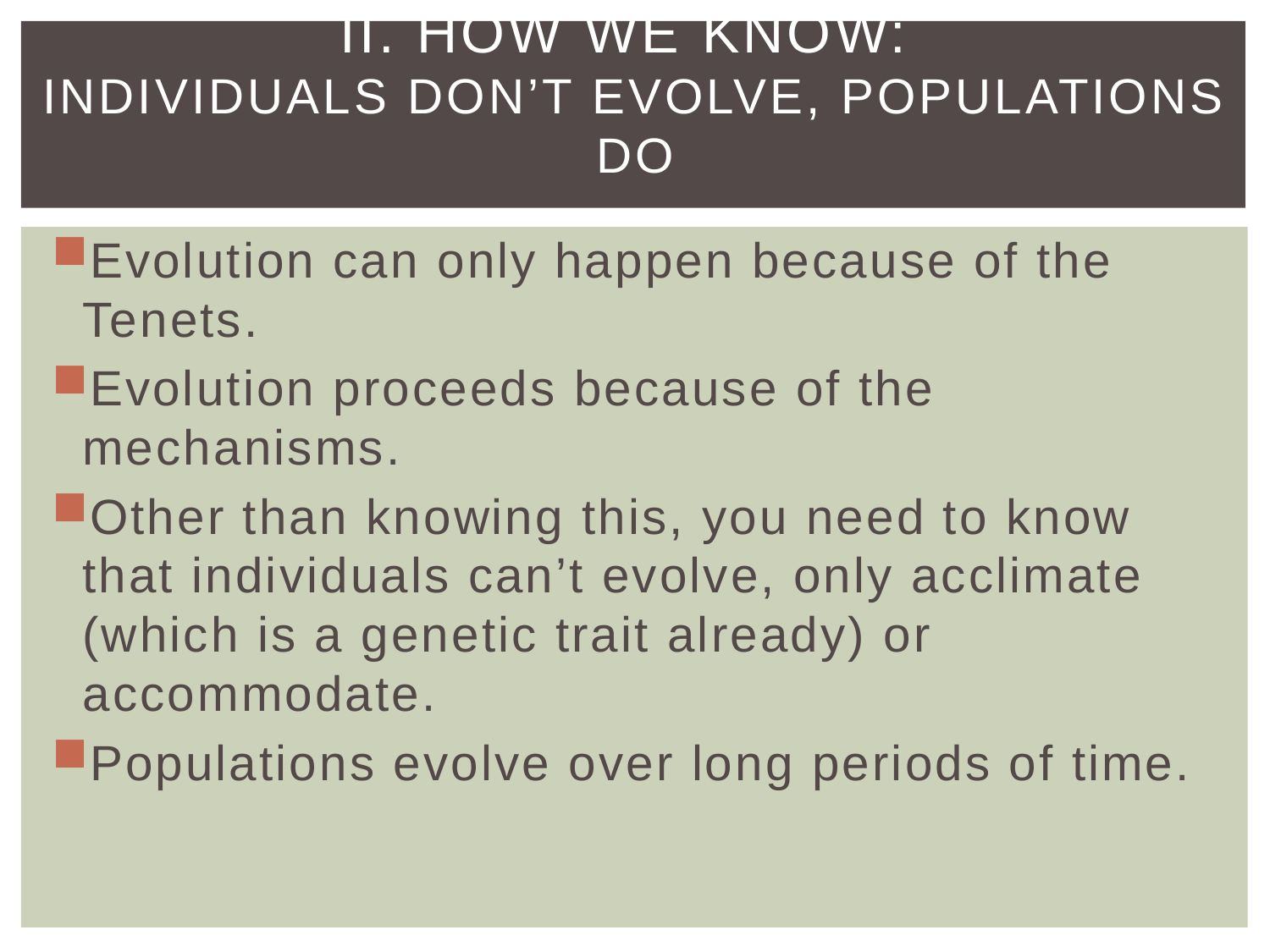

# II. How We Know: Individuals Don’t Evolve, Populations Do
Evolution can only happen because of the Tenets.
Evolution proceeds because of the mechanisms.
Other than knowing this, you need to know that individuals can’t evolve, only acclimate (which is a genetic trait already) or accommodate.
Populations evolve over long periods of time.